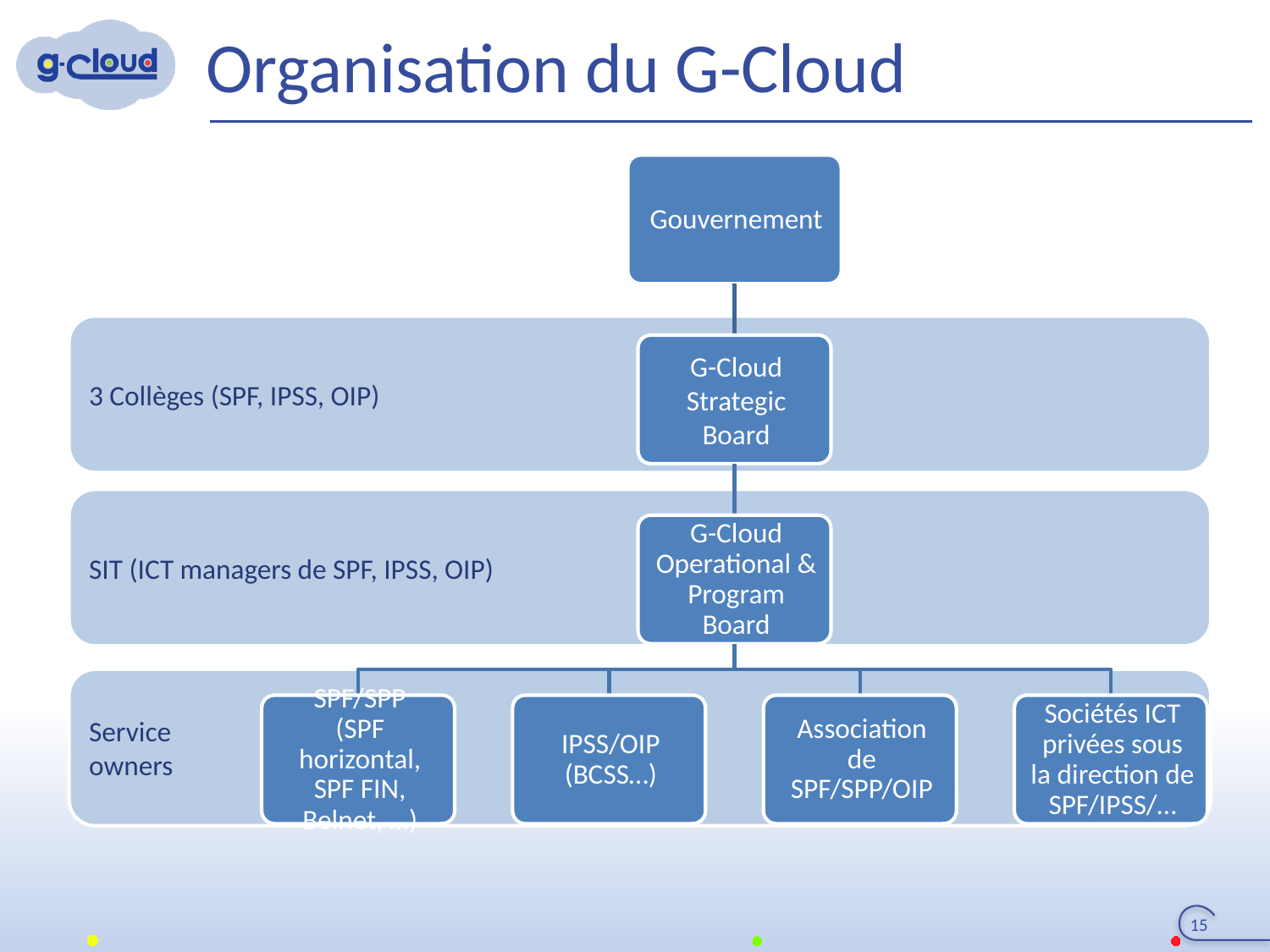

# Organisation du G-Cloud
Gouvernement
G-Cloud Strategic Board
G-Cloud Operational & Program Board
SPF/SPP
(SPF horizontal, SPF FIN, Belnet, …)
IPSS/OIP (BCSS…)
Association de SPF/SPP/OIP
Sociétés ICT privées sous la direction de SPF/IPSS/…
3 Collèges (SPF, IPSS, OIP)
SIT (ICT managers de SPF, IPSS, OIP)
Service
owners
15